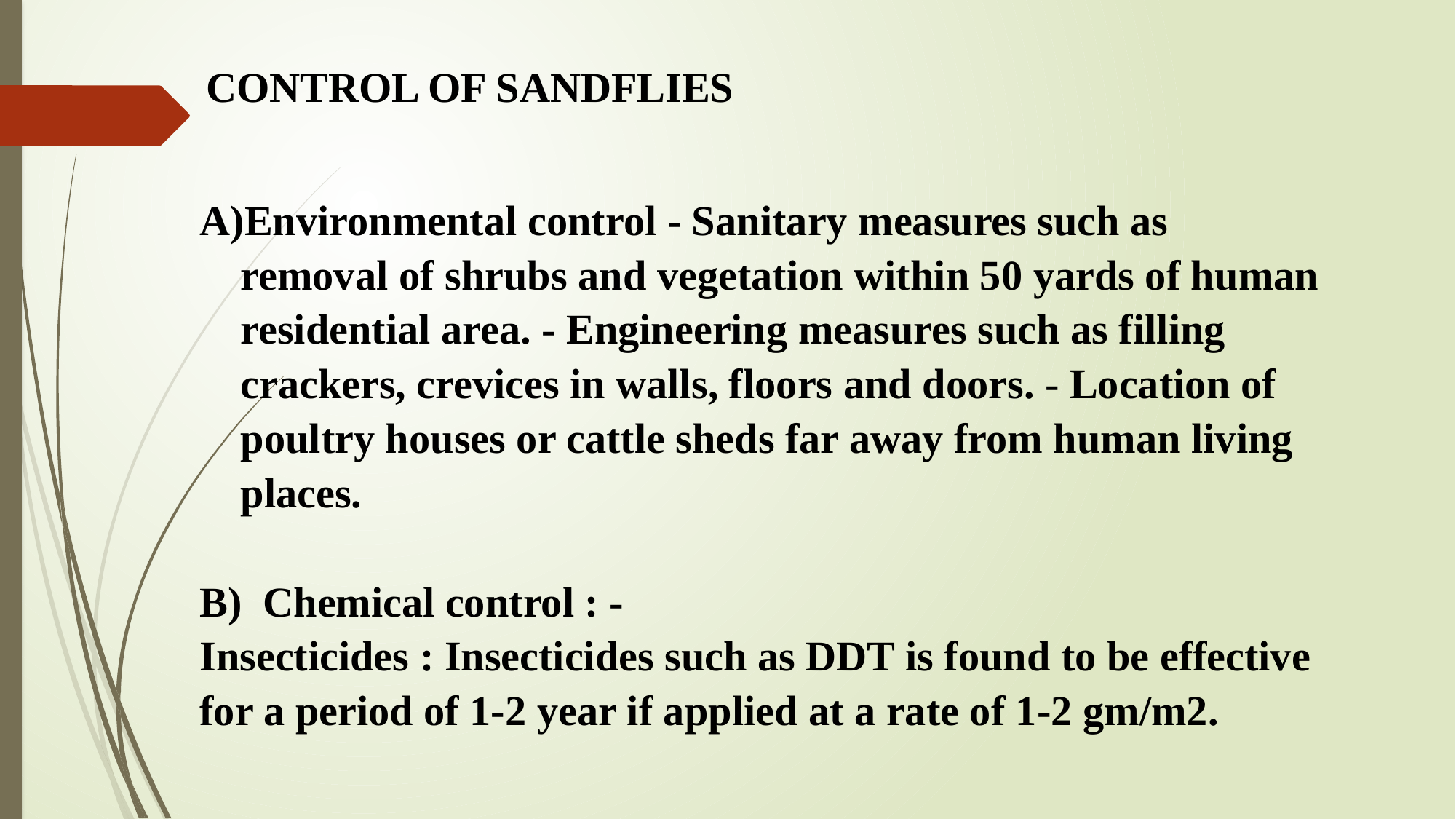

CONTROL OF SANDFLIES

Environmental control - Sanitary measures such as removal of shrubs and vegetation within 50 yards of human residential area. - Engineering measures such as filling crackers, crevices in walls, floors and doors. - Location of poultry houses or cattle sheds far away from human living places.

  Chemical control : -
Insecticides : Insecticides such as DDT is found to be effective for a period of 1-2 year if applied at a rate of 1-2 gm/m2.